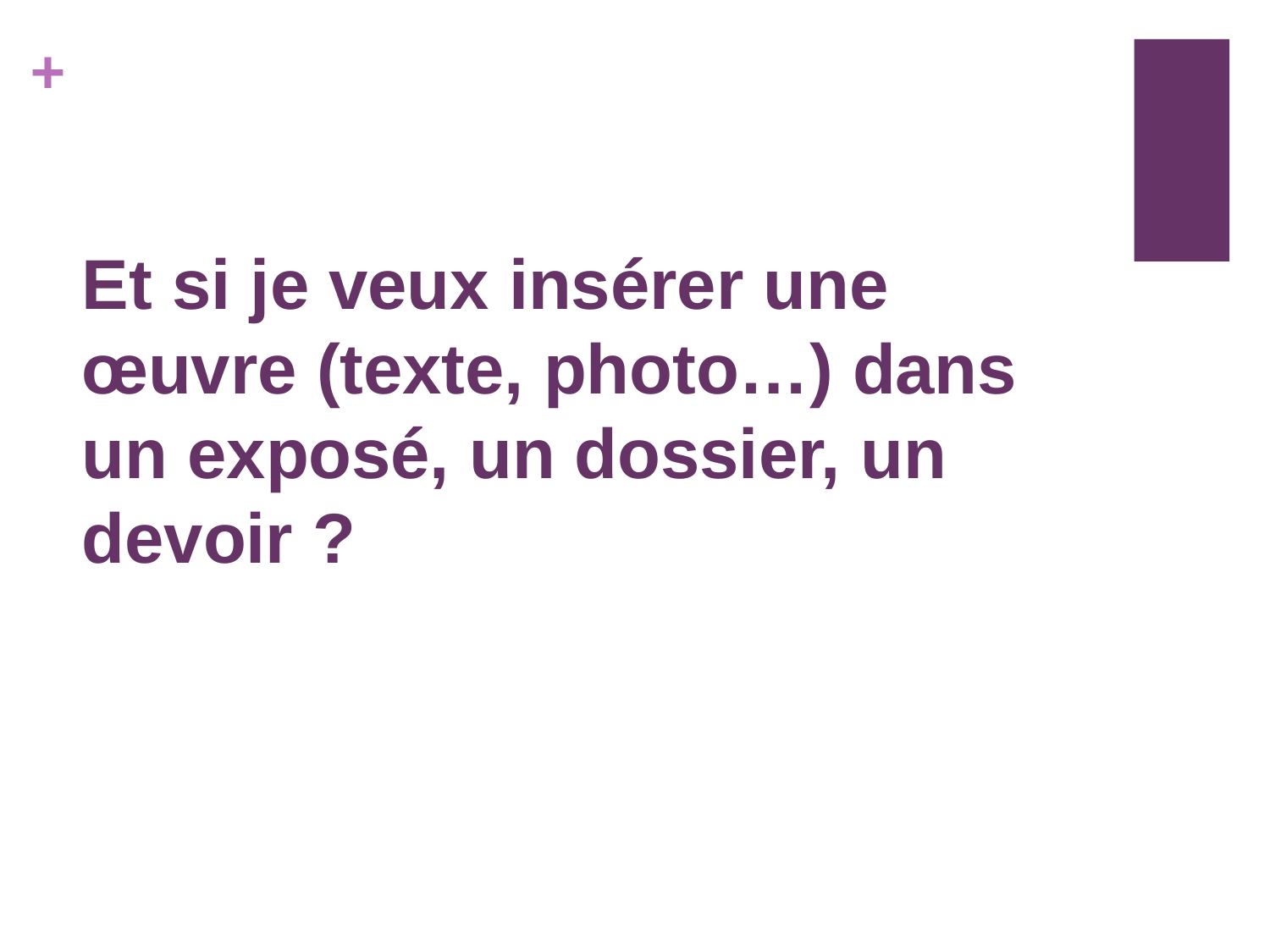

# Et si je veux insérer une œuvre (texte, photo…) dans un exposé, un dossier, un devoir ?